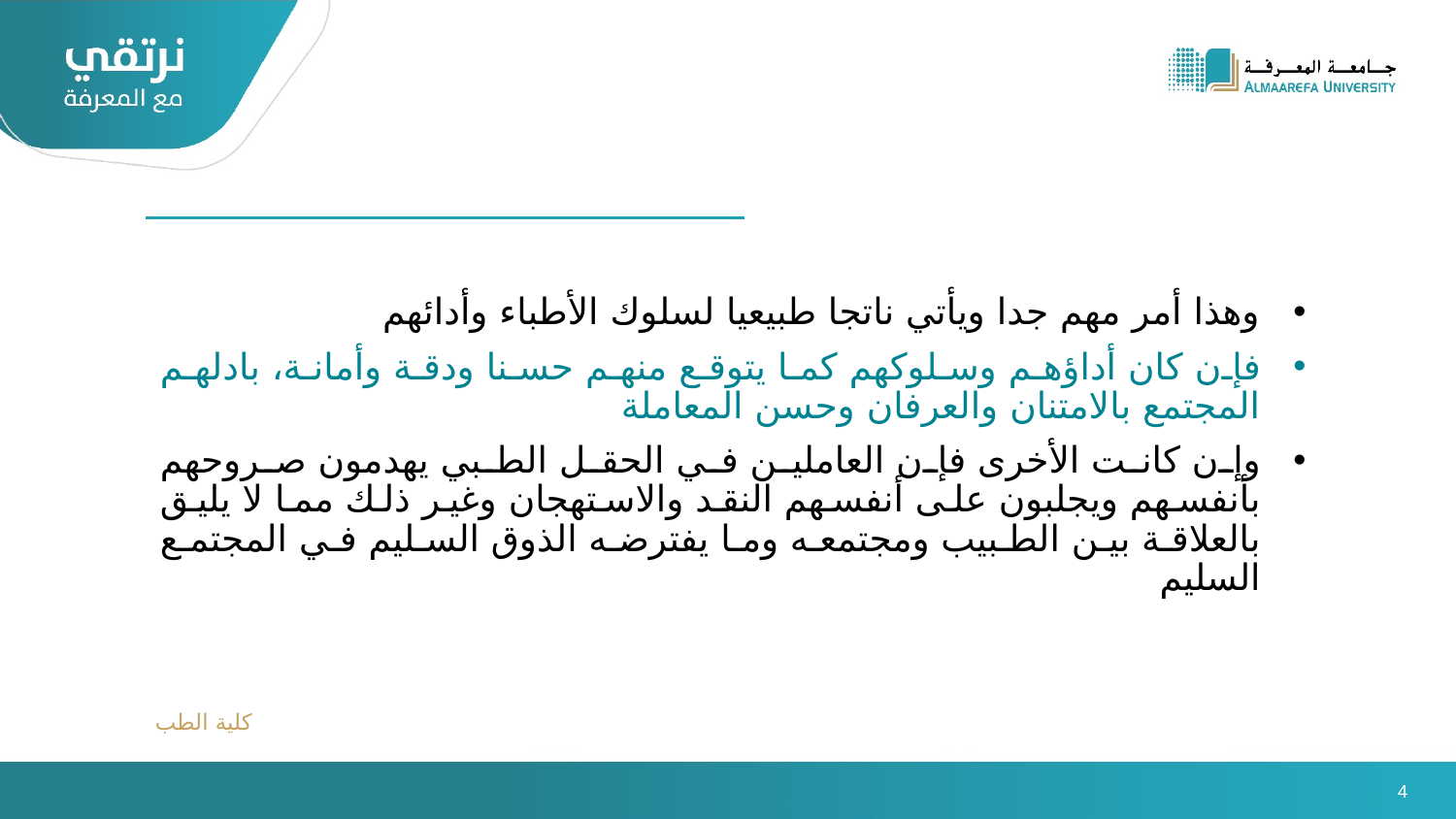

وهذا أمر مهم جدا ويأتي ناتجا طبيعيا لسلوك الأطباء وأدائهم
فإن كان أداؤهم وسلوكهم كما يتوقع منهم حسنا ودقة وأمانة، بادلهم المجتمع بالامتنان والعرفان وحسن المعاملة
وإن كانت الأخرى فإن العاملين في الحقل الطبي يهدمون صروحهم بأنفسهم ويجلبون على أنفسهم النقد والاستهجان وغير ذلك مما لا يليق بالعلاقة بين الطبيب ومجتمعه وما يفترضه الذوق السليم في المجتمع السليم
كلية الطب